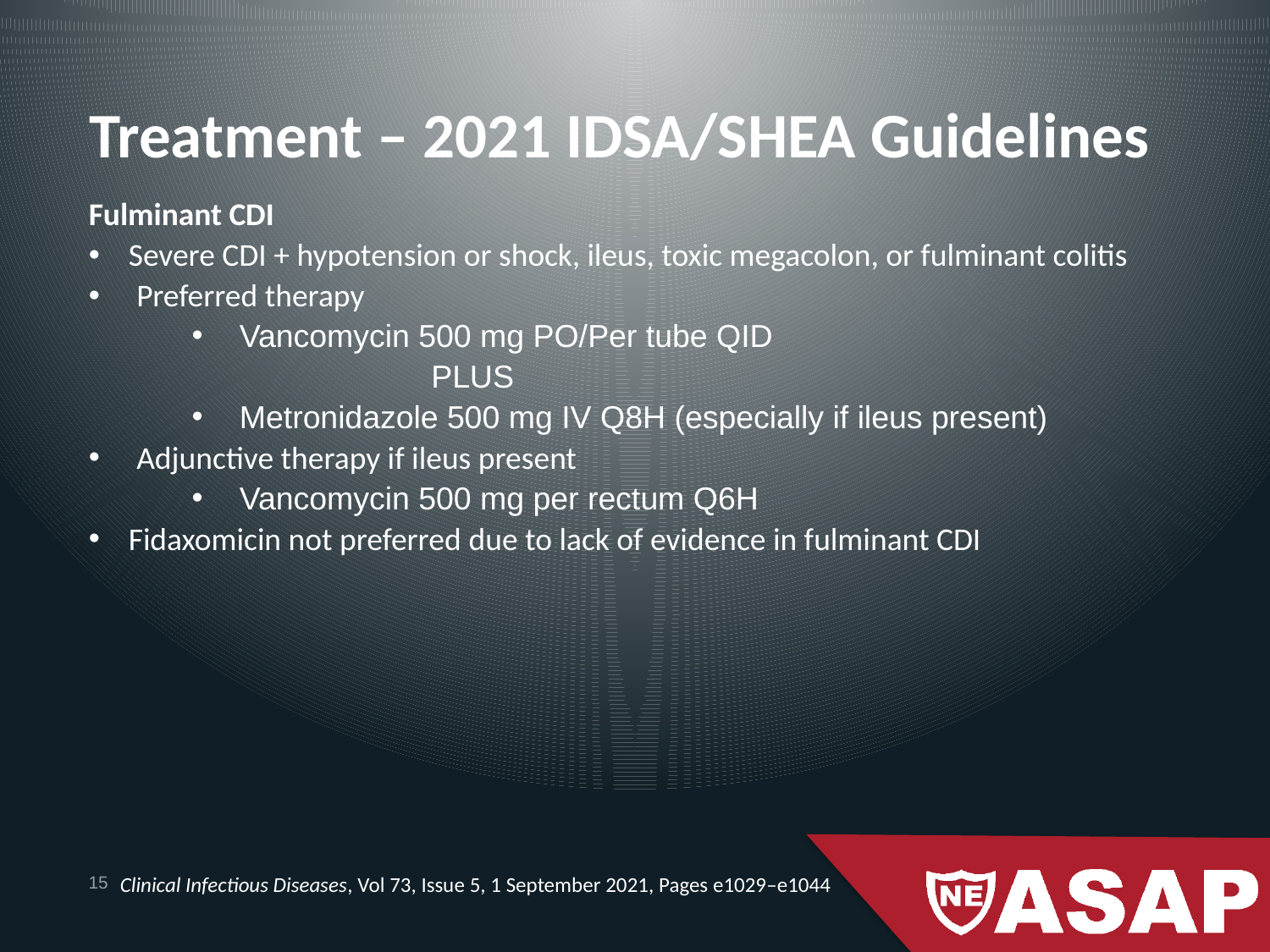

# Treatment – 2021 IDSA/SHEA Guidelines
Fulminant CDI
Severe CDI + hypotension or shock, ileus, toxic megacolon, or fulminant colitis
Preferred therapy
Vancomycin 500 mg PO/Per tube QID
                                PLUS
Metronidazole 500 mg IV Q8H (especially if ileus present)
Adjunctive therapy if ileus present
Vancomycin 500 mg per rectum Q6H
Fidaxomicin not preferred due to lack of evidence in fulminant CDI

Clinical Infectious Diseases, Vol 73, Issue 5, 1 September 2021, Pages e1029–e1044
15